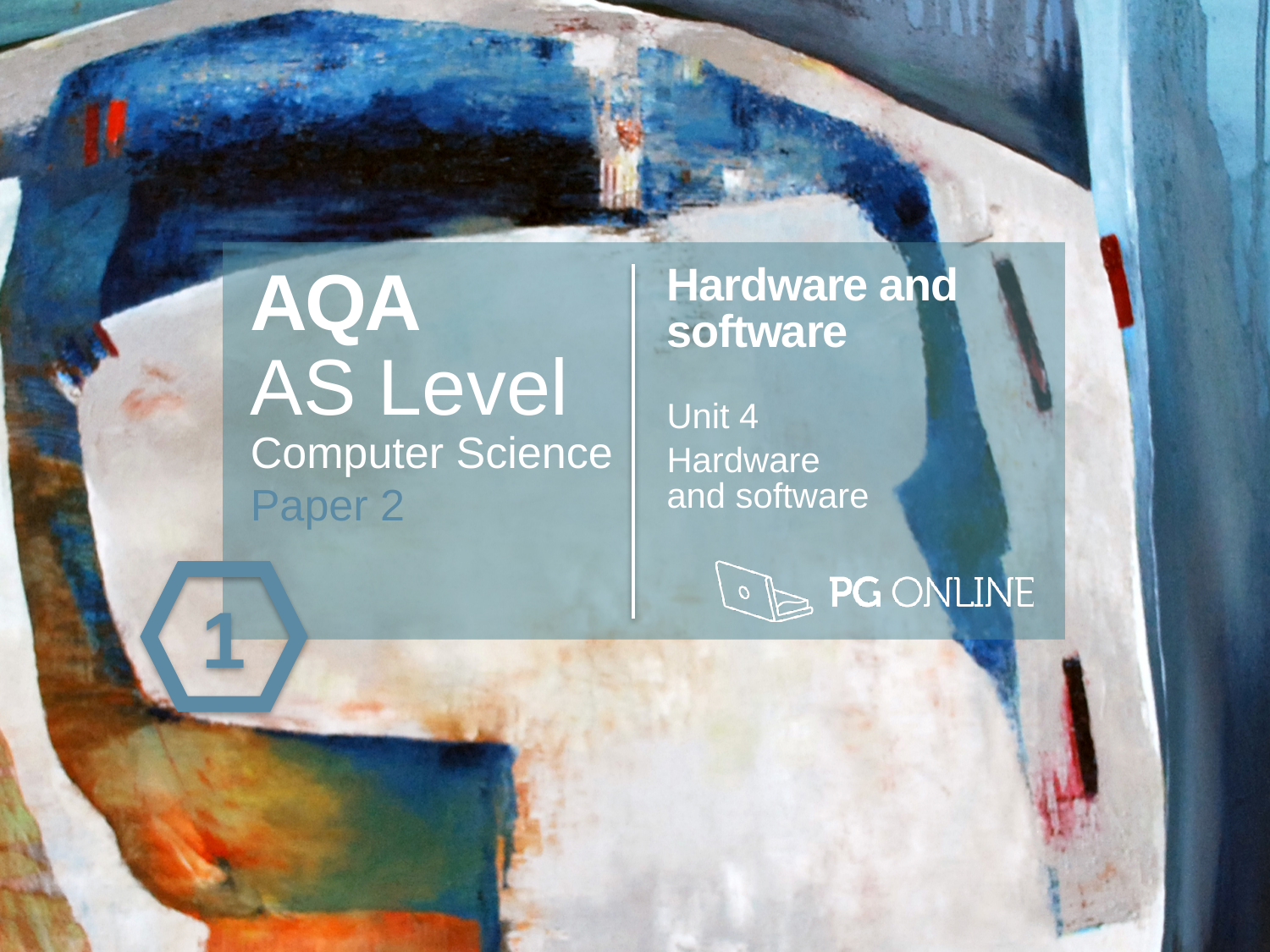

AQA
AS Level
Computer Science
Paper 2

Hardware and software
Unit 4
Hardware
and software